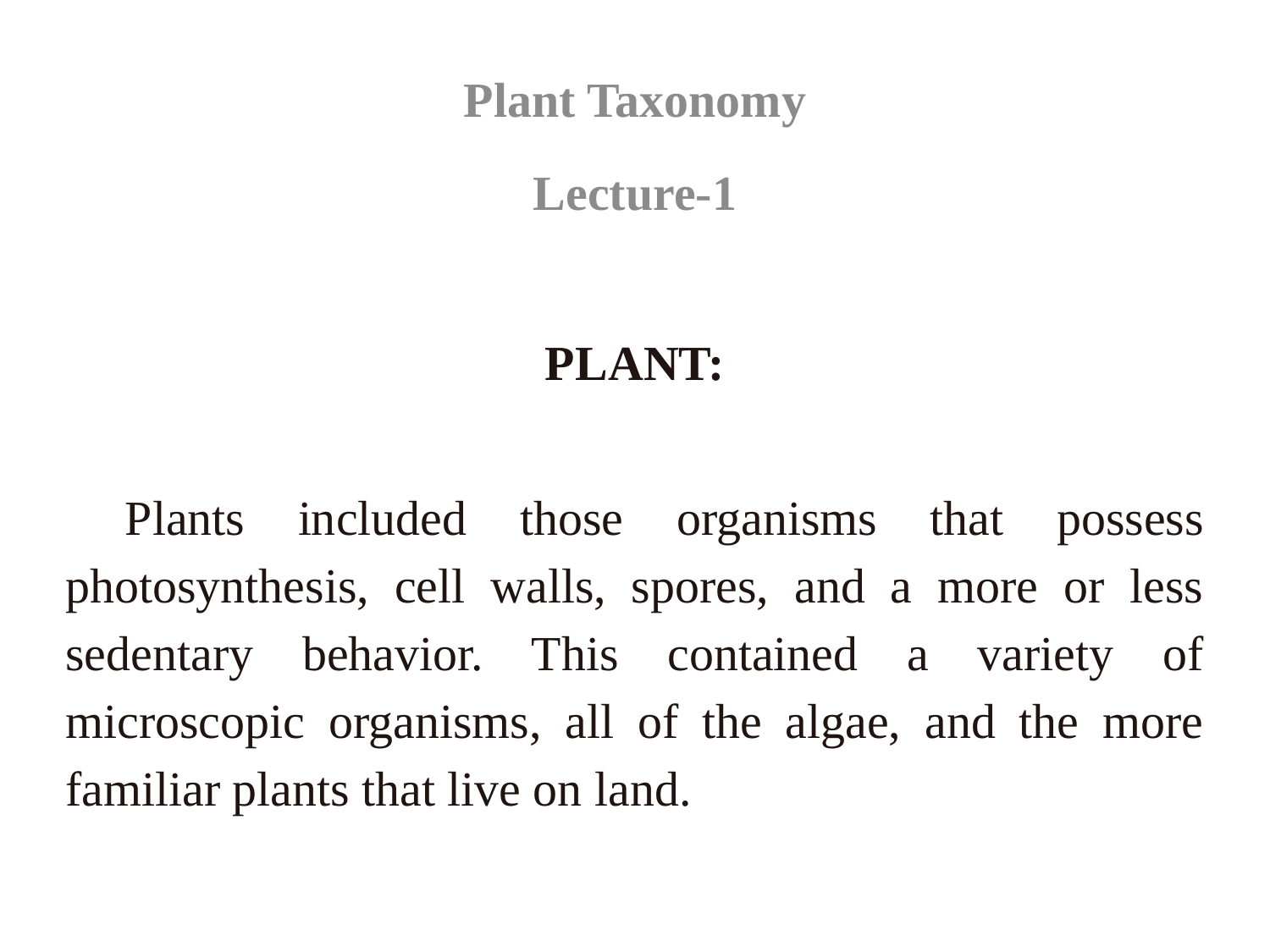

Plant Taxonomy
Lecture-1

PLANT:

Plants included those organisms that possess photosynthesis, cell walls, spores, and a more or less sedentary behavior. This contained a variety of microscopic organisms, all of the algae, and the more familiar plants that live on land.